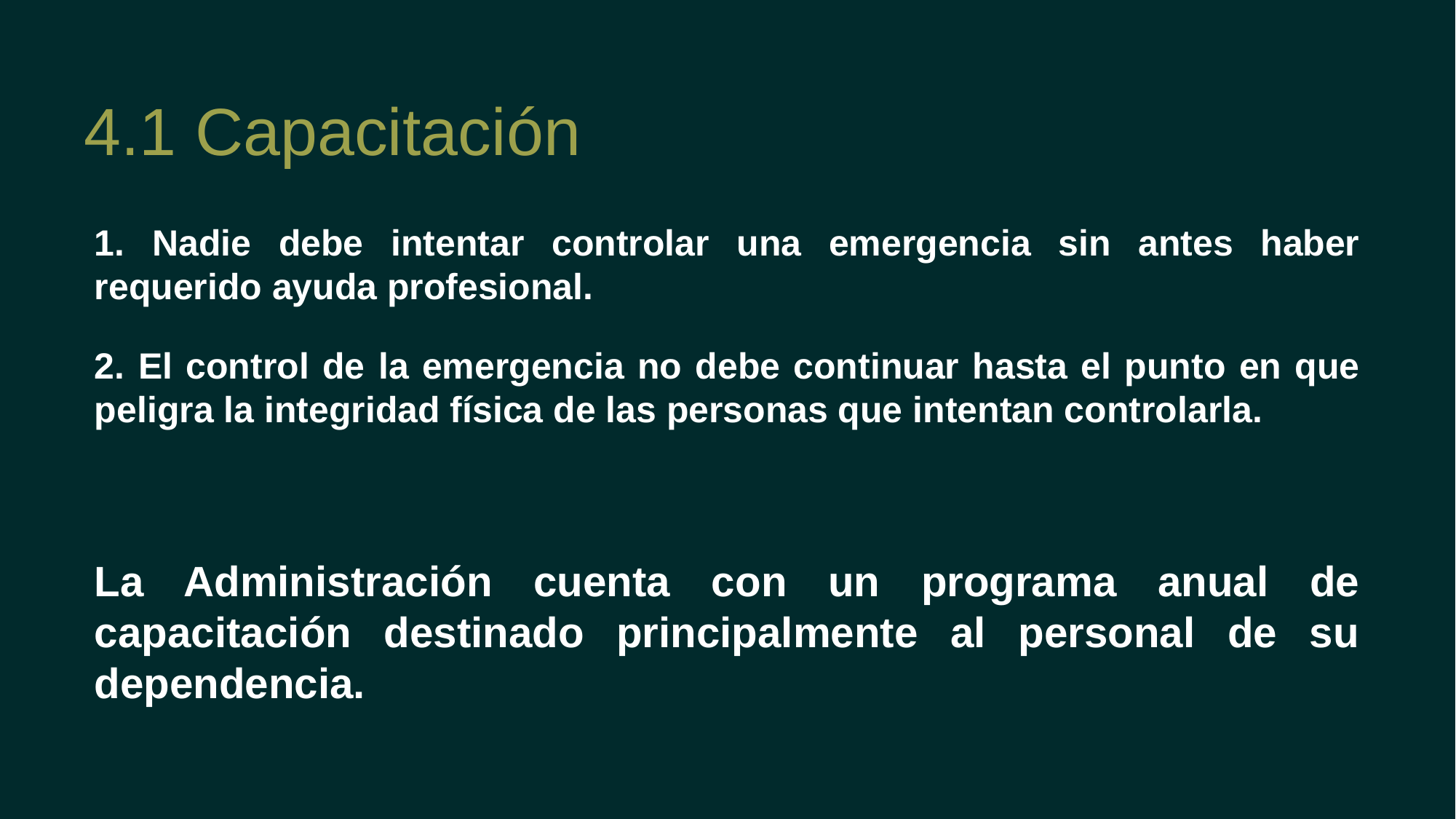

# 4.1 Capacitación
1. Nadie debe intentar controlar una emergencia sin antes haber requerido ayuda profesional.
2. El control de la emergencia no debe continuar hasta el punto en que peligra la integridad física de las personas que intentan controlarla.

La Administración cuenta con un programa anual de capacitación destinado principalmente al personal de su dependencia.